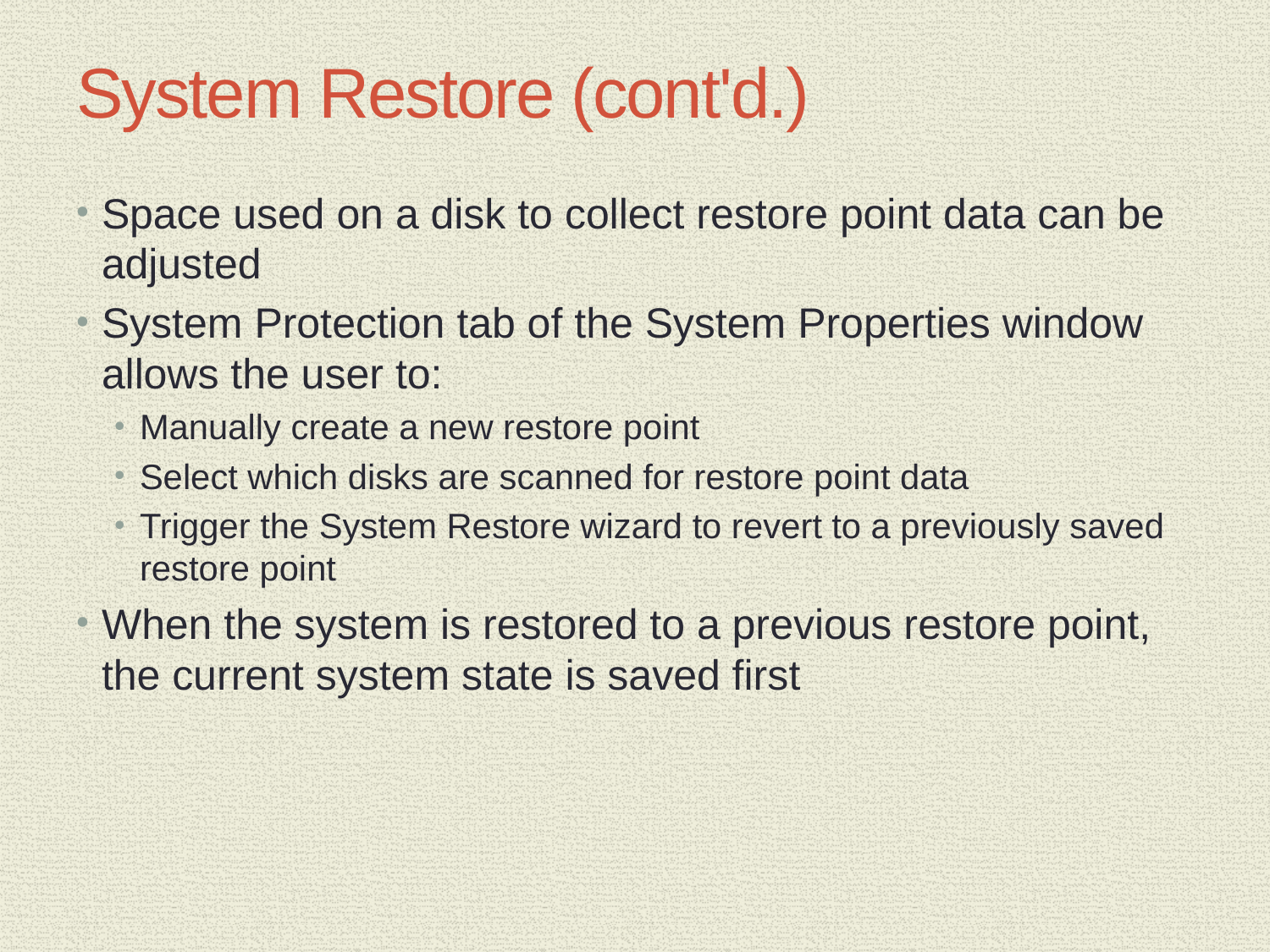

# System Restore (cont'd.)
Space used on a disk to collect restore point data can be adjusted
System Protection tab of the System Properties window allows the user to:
Manually create a new restore point
Select which disks are scanned for restore point data
Trigger the System Restore wizard to revert to a previously saved restore point
When the system is restored to a previous restore point, the current system state is saved first